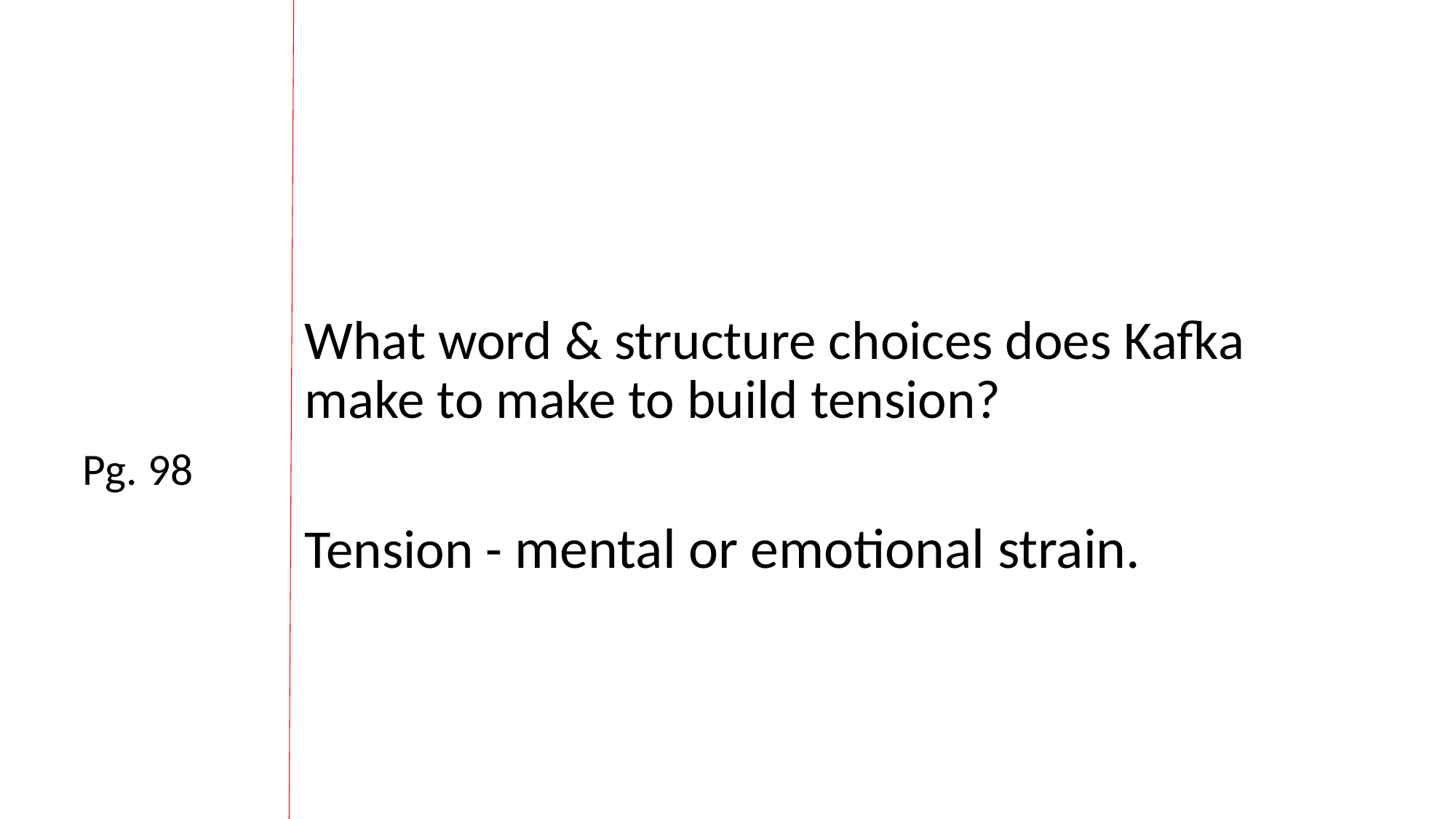

What word & structure choices does Kafka make to make to build tension?

Tension - mental or emotional strain.
# Pg. 98